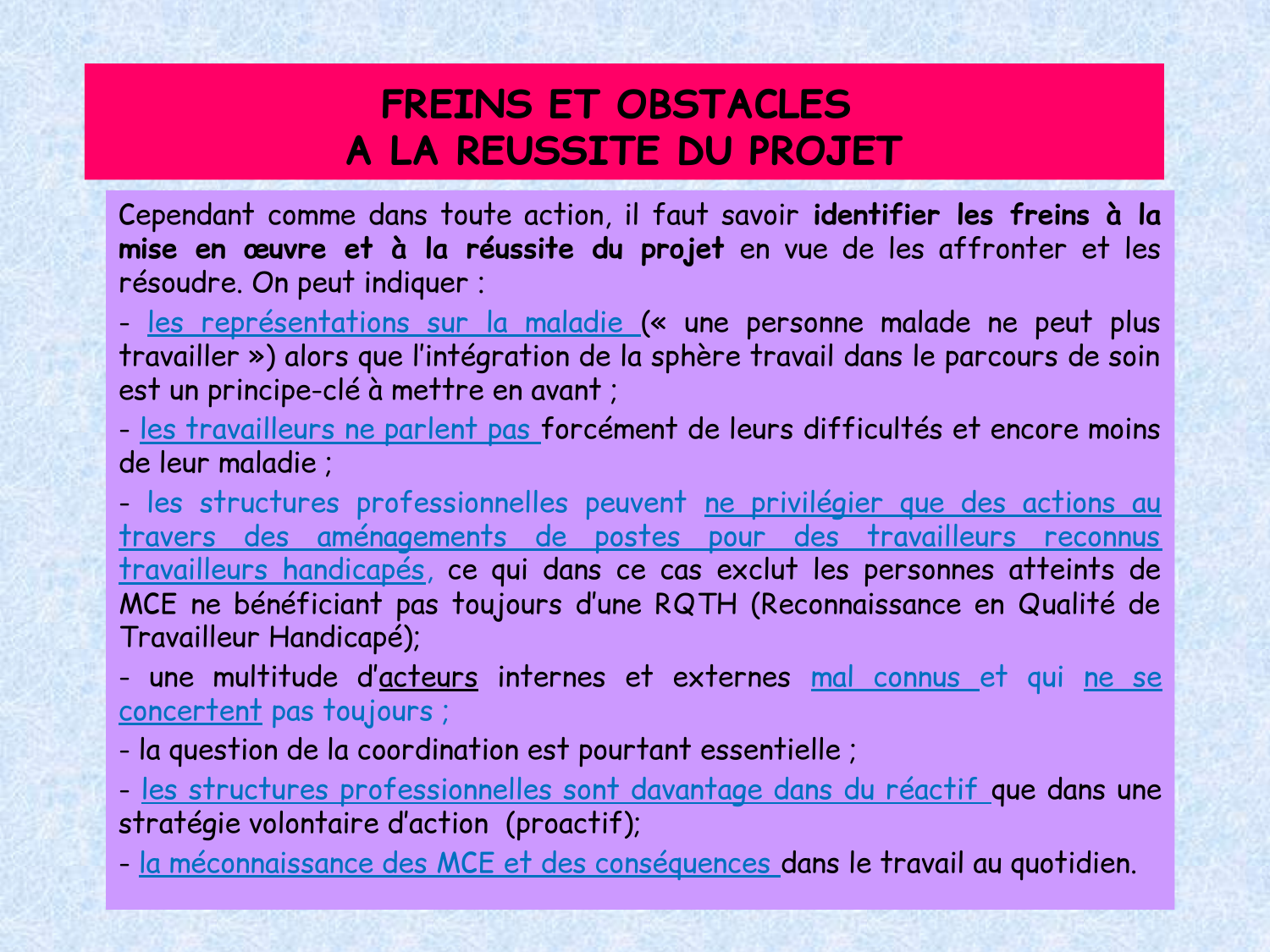

# FREINS ET OBSTACLES A LA REUSSITE DU PROJET
Cependant comme dans toute action, il faut savoir identifier les freins à la mise en œuvre et à la réussite du projet en vue de les affronter et les résoudre. On peut indiquer :
- les représentations sur la maladie (« une personne malade ne peut plus travailler ») alors que l’intégration de la sphère travail dans le parcours de soin est un principe-clé à mettre en avant ;
- les travailleurs ne parlent pas forcément de leurs difficultés et encore moins de leur maladie ;
- les structures professionnelles peuvent ne privilégier que des actions au travers des aménagements de postes pour des travailleurs reconnus travailleurs handicapés, ce qui dans ce cas exclut les personnes atteints de MCE ne bénéficiant pas toujours d’une RQTH (Reconnaissance en Qualité de Travailleur Handicapé);
- une multitude d’acteurs internes et externes mal connus et qui ne se concertent pas toujours ;
- la question de la coordination est pourtant essentielle ;
- les structures professionnelles sont davantage dans du réactif que dans une stratégie volontaire d’action  (proactif);
- la méconnaissance des MCE et des conséquences dans le travail au quotidien.